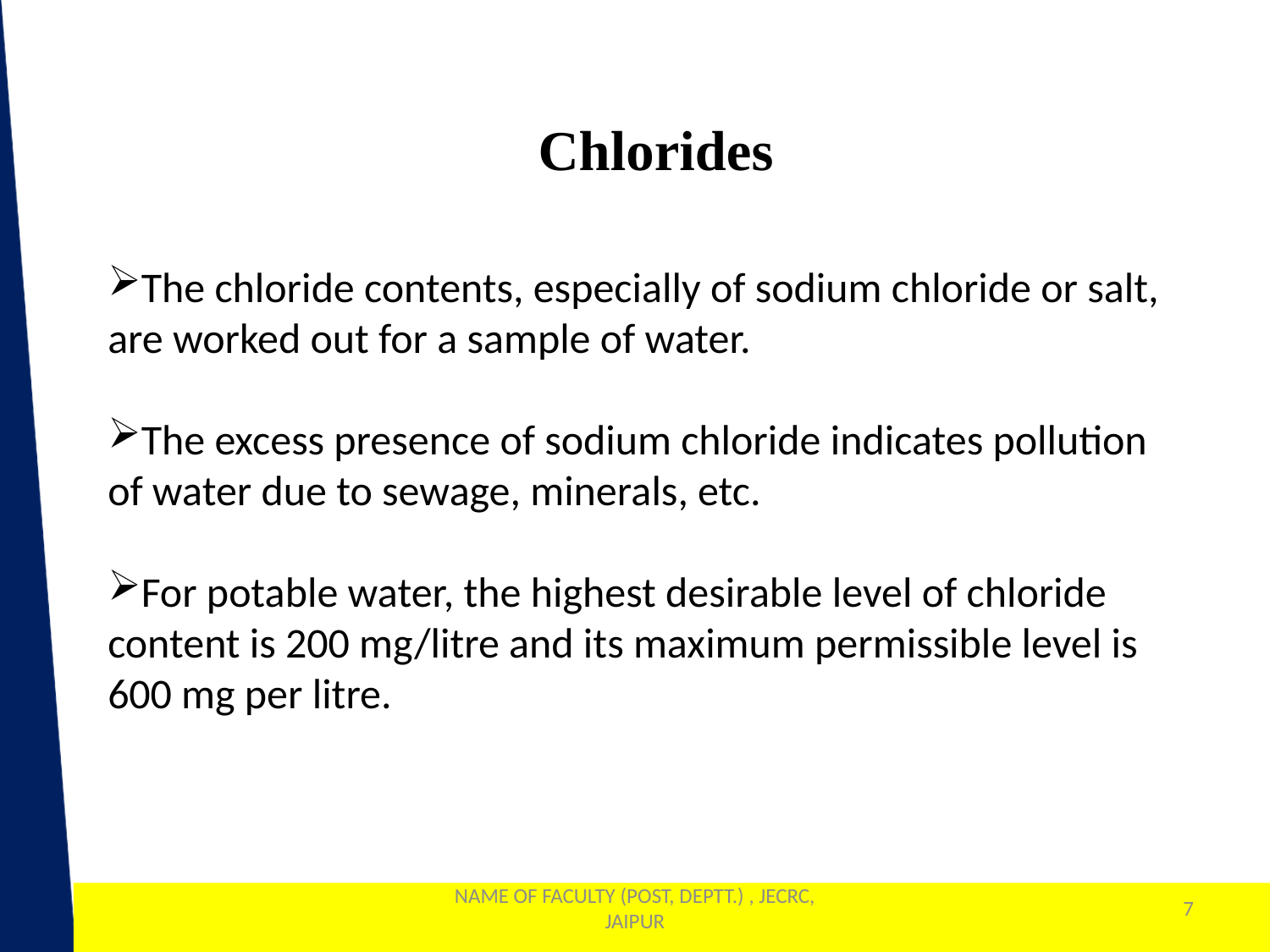

Chlorides

The chloride contents, especially of sodium chloride or salt, are worked out for a sample of water.

The excess presence of sodium chloride indicates pollution of water due to sewage, minerals, etc.

For potable water, the highest desirable level of chloride content is 200 mg/litre and its maximum permissible level is 600 mg per litre.

NAME OF FACULTY (POST, DEPTT.) , JECRC, JAIPUR
7
1